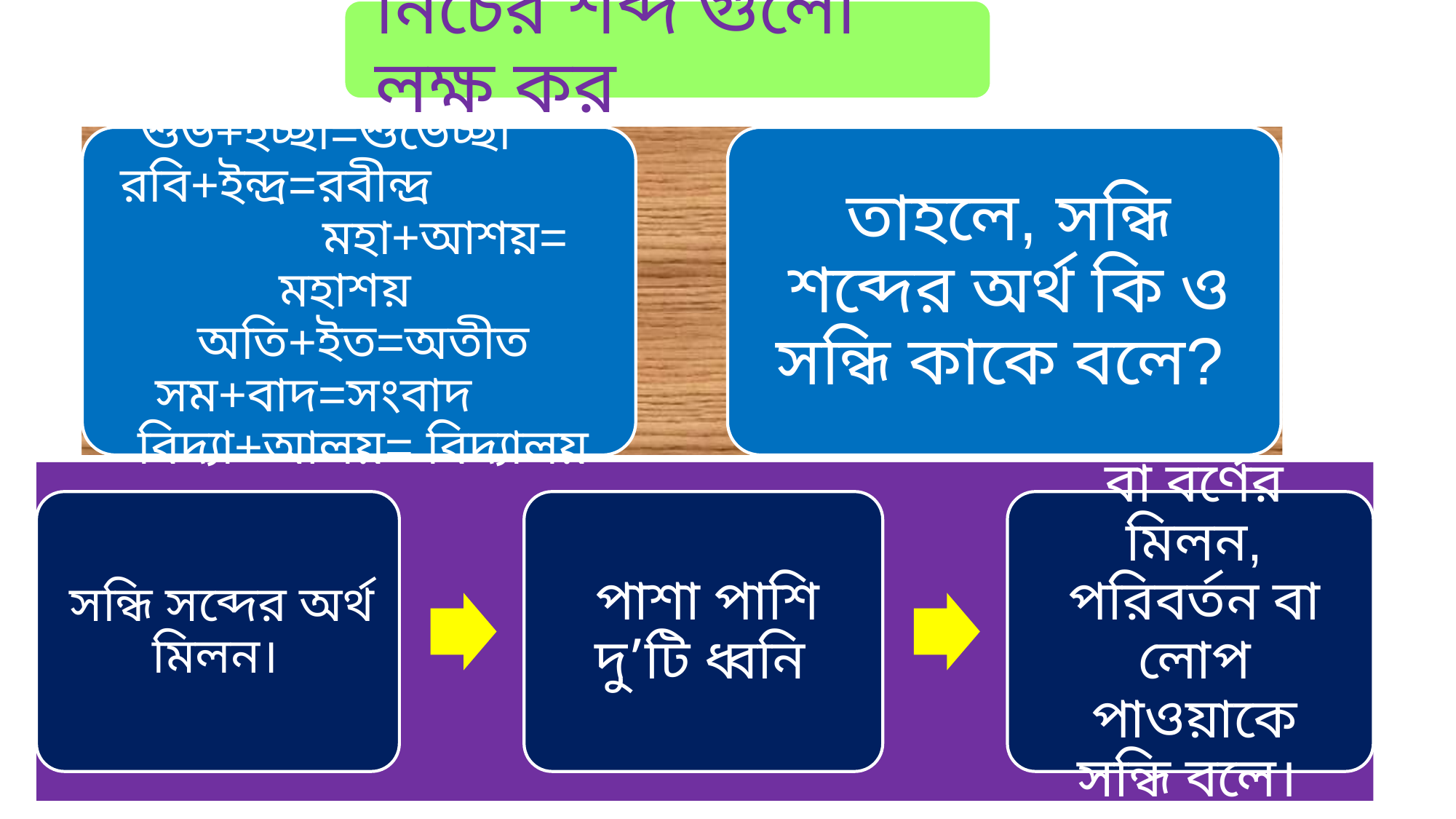

নিচের শব্দ গুলো লক্ষ কর
শুভ+ইচ্ছা=শুভেচ্ছা       রবি+ইন্দ্র=রবীন্দ্র                            মহা+আশয়= মহাশয়    অতি+ইত=অতীত সম+বাদ=সংবাদ         বিদ্যা+আলয়= বিদ্যালয়
তাহলে, সন্ধি শব্দের অর্থ কি ও সন্ধি কাকে বলে?
সন্ধি সব্দের অর্থ মিলন।

পাশা পাশি দু’টি ধ্বনি

বা বর্ণের মিলন, পরিবর্তন বা লোপ পাওয়াকে সন্ধি বলে।